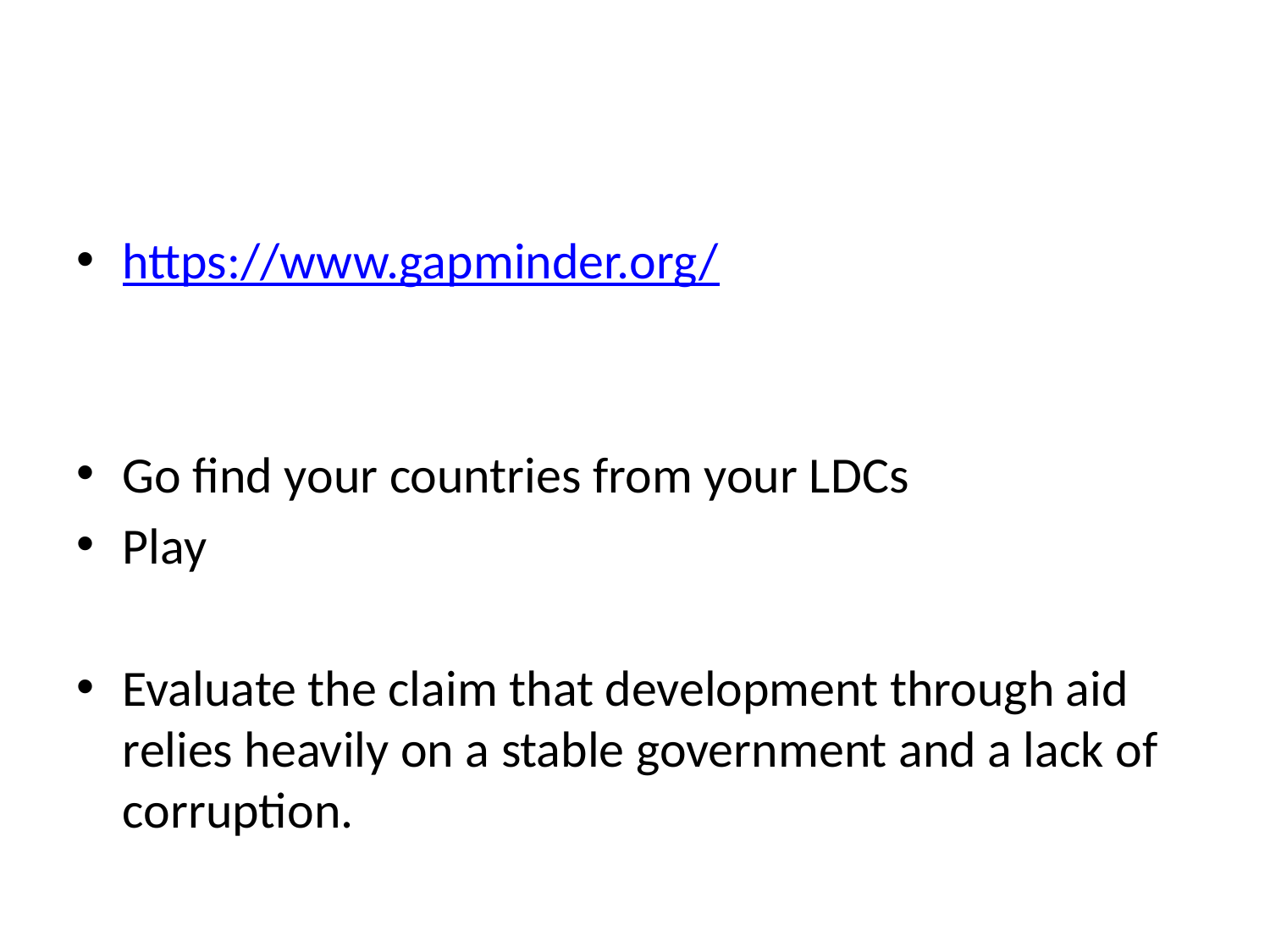

#
https://www.gapminder.org/

Go find your countries from your LDCs
Play

Evaluate the claim that development through aid relies heavily on a stable government and a lack of corruption.